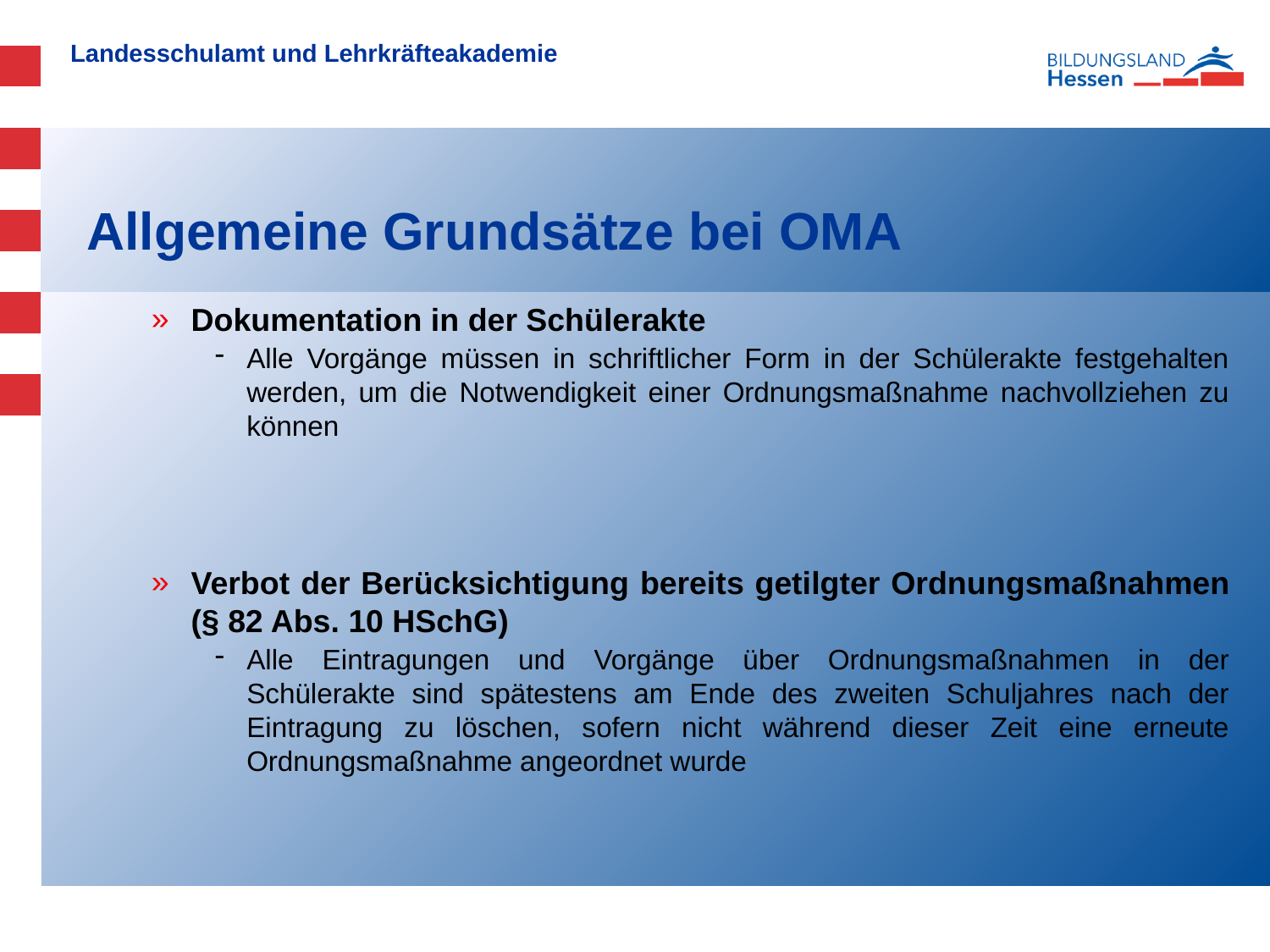

# Allgemeine Grundsätze bei OMA
Dokumentation in der Schülerakte
Alle Vorgänge müssen in schriftlicher Form in der Schülerakte festgehalten werden, um die Notwendigkeit einer Ordnungsmaßnahme nachvollziehen zu können

Verbot der Berücksichtigung bereits getilgter Ordnungsmaßnahmen (§ 82 Abs. 10 HSchG)
Alle Eintragungen und Vorgänge über Ordnungsmaßnahmen in der Schülerakte sind spätestens am Ende des zweiten Schuljahres nach der Eintragung zu löschen, sofern nicht während dieser Zeit eine erneute Ordnungsmaßnahme angeordnet wurde